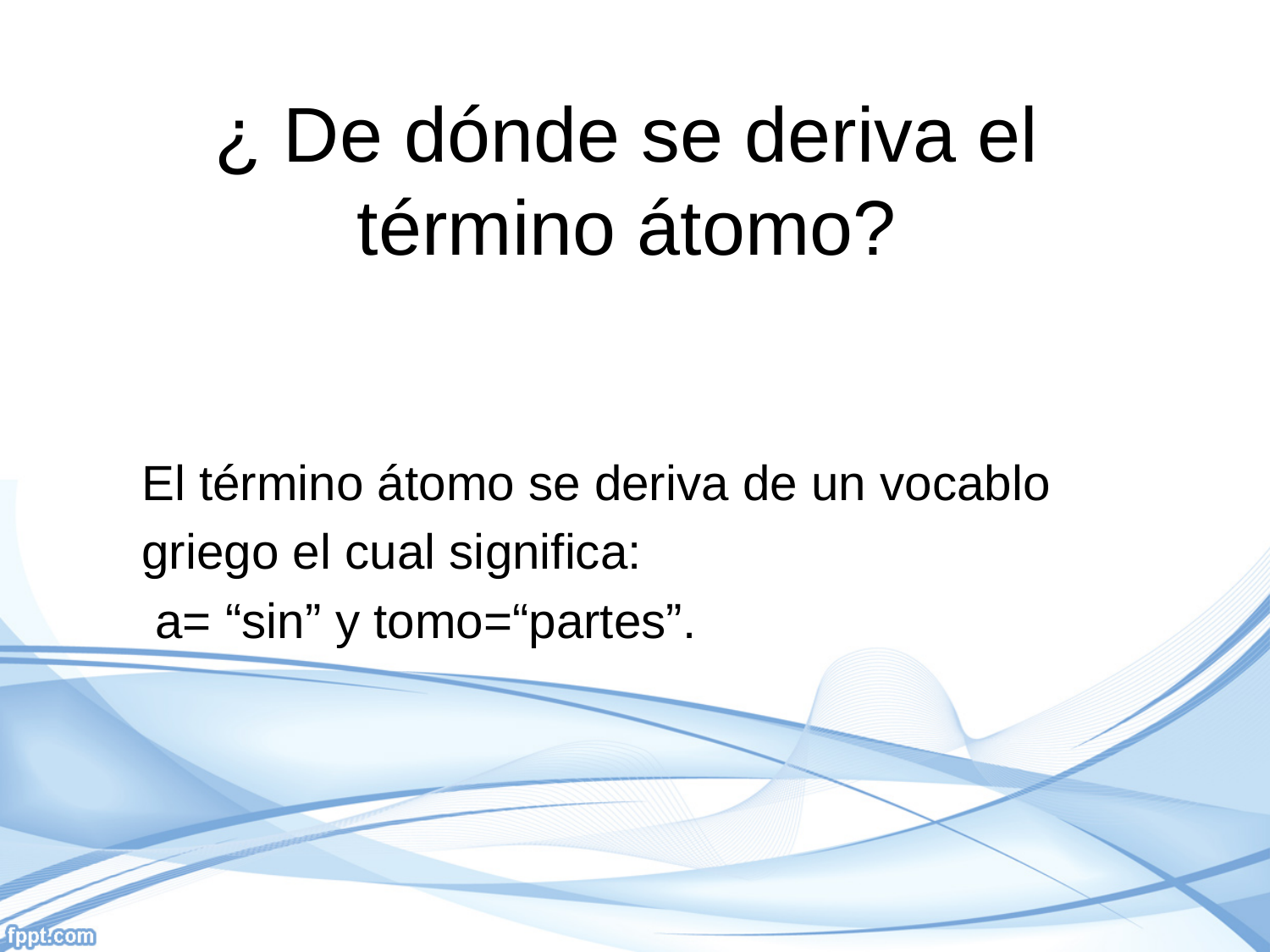

# ¿ De dónde se deriva el término átomo?

El término átomo se deriva de un vocablo
griego el cual significa:
 a= “sin” y tomo=“partes”.